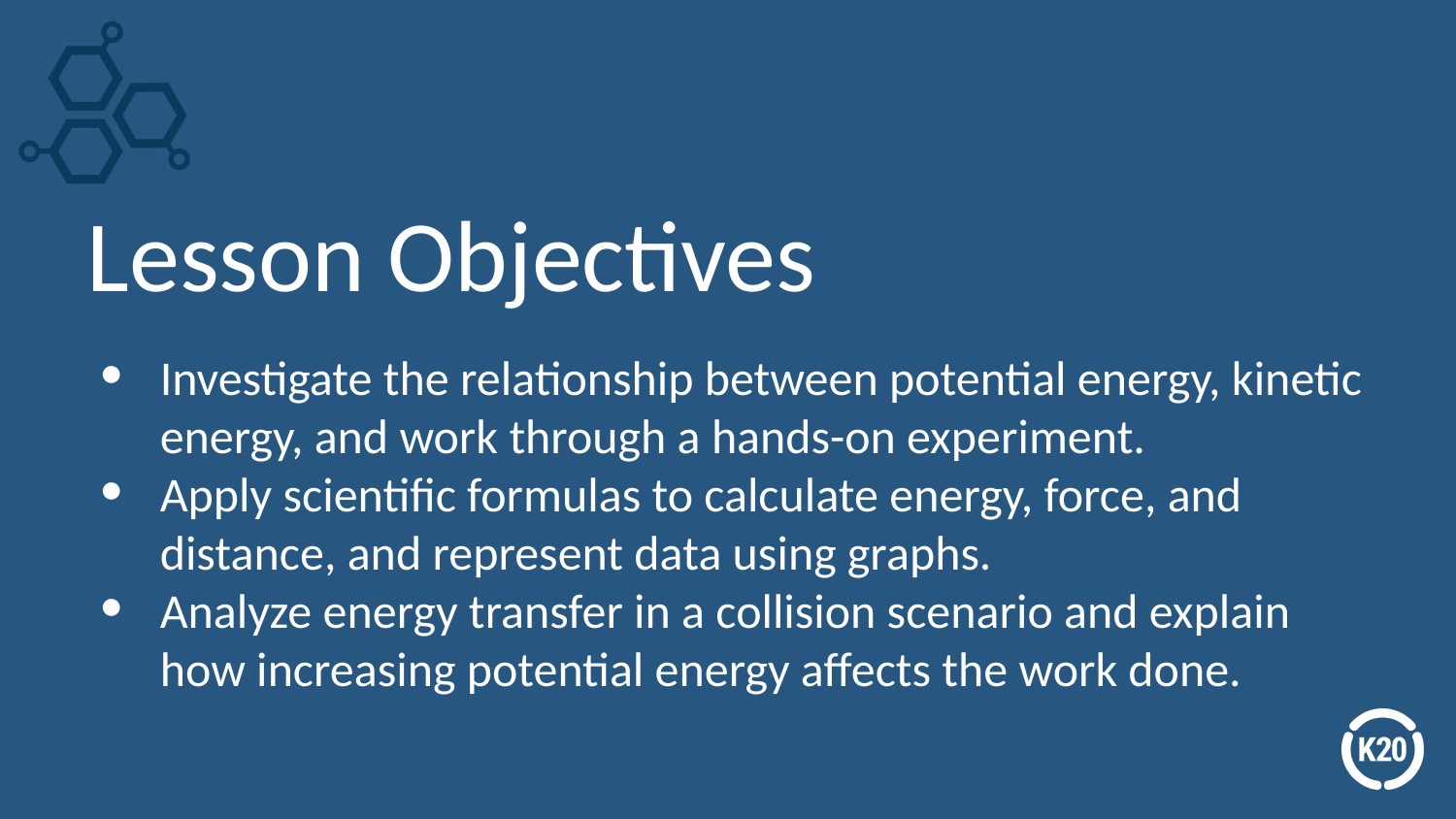

# Lesson Objectives
Investigate the relationship between potential energy, kinetic energy, and work through a hands-on experiment.
Apply scientific formulas to calculate energy, force, and distance, and represent data using graphs.
Analyze energy transfer in a collision scenario and explain how increasing potential energy affects the work done.